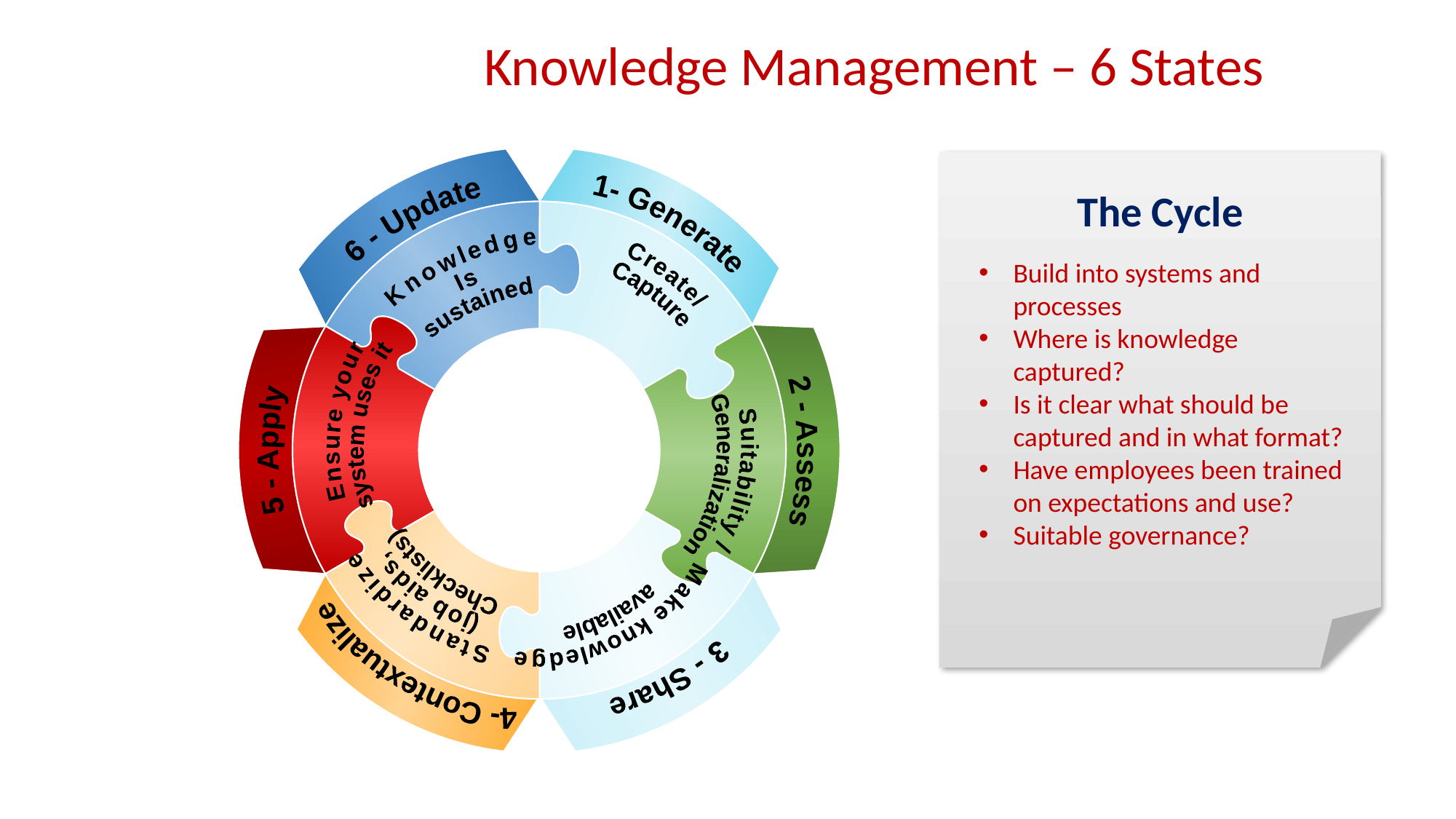

Knowledge Management – 6 States

6 - Update
1- Generate
Create/
Capture
Knowledge
Is
sustained
Ensure your
system uses it
5 - Apply
2 - Assess
Suitability /
Generalization
Standardize
(job aids,
Checklists)
Make knowledge
available
3 - Share
4- Contextualize

The Cycle
Build into systems and processes
Where is knowledge captured?
Is it clear what should be captured and in what format?
Have employees been trained on expectations and use?
Suitable governance?